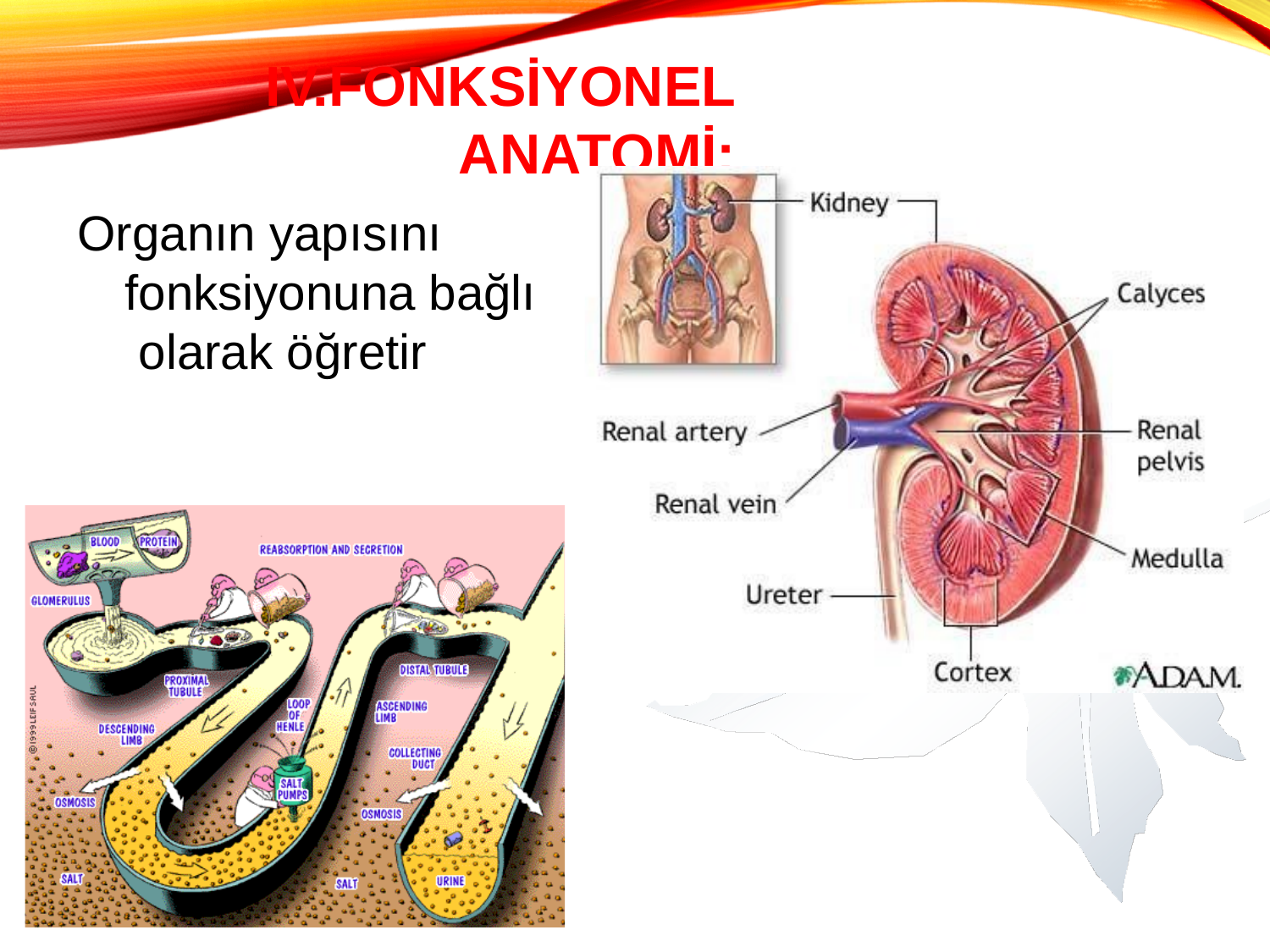

# IV.Fonksiyonel Anatomi:

Organın yapısını
fonksiyonuna bağlı  olarak öğretir